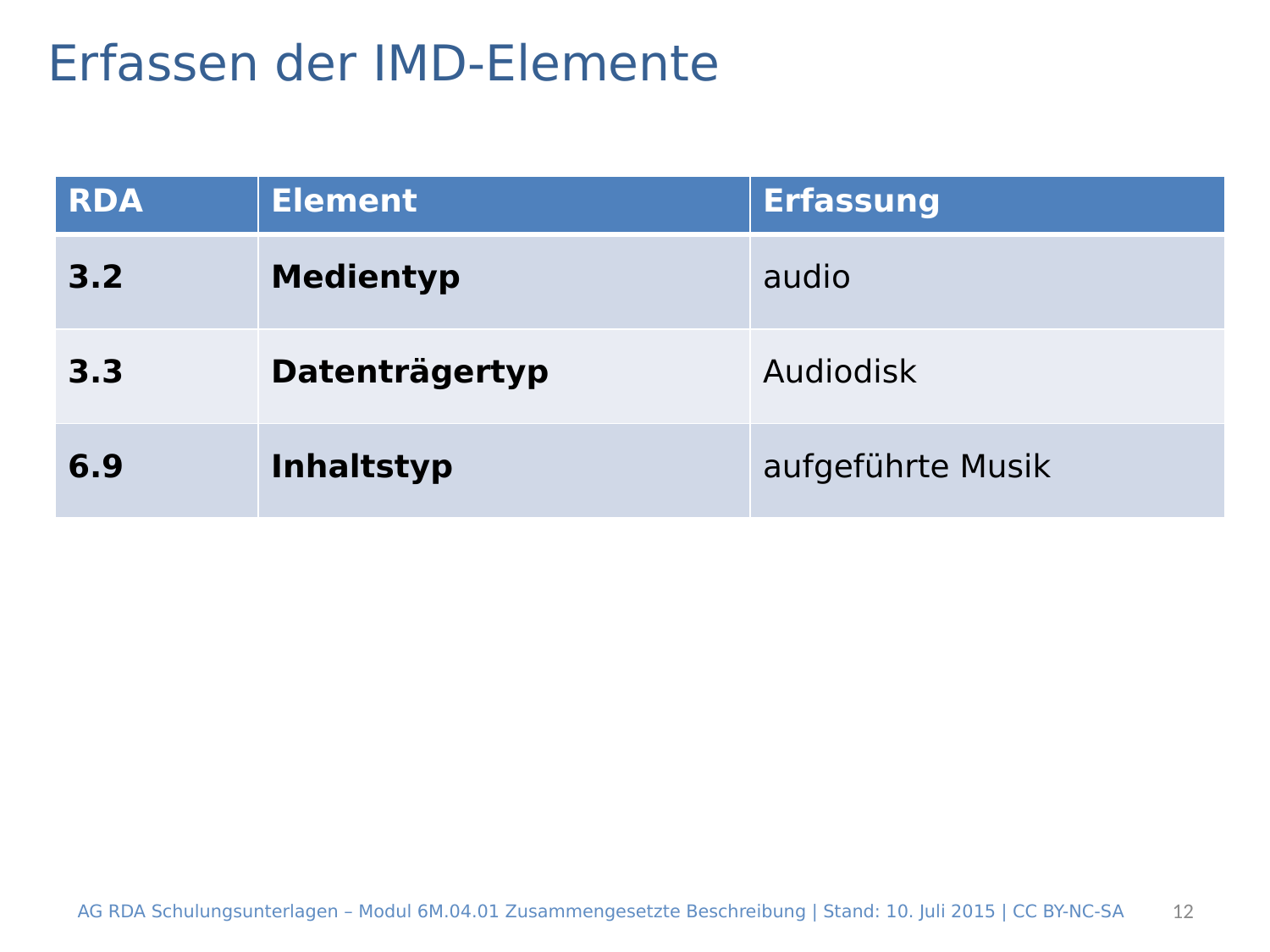

# Erfassen der IMD-Elemente
| RDA | Element | Erfassung |
| --- | --- | --- |
| 3.2 | Medientyp | audio |
| 3.3 | Datenträgertyp | Audiodisk |
| 6.9 | Inhaltstyp | aufgeführte Musik |
AG RDA Schulungsunterlagen – Modul 6M.04.01 Zusammengesetzte Beschreibung | Stand: 10. Juli 2015 | CC BY-NC-SA
12